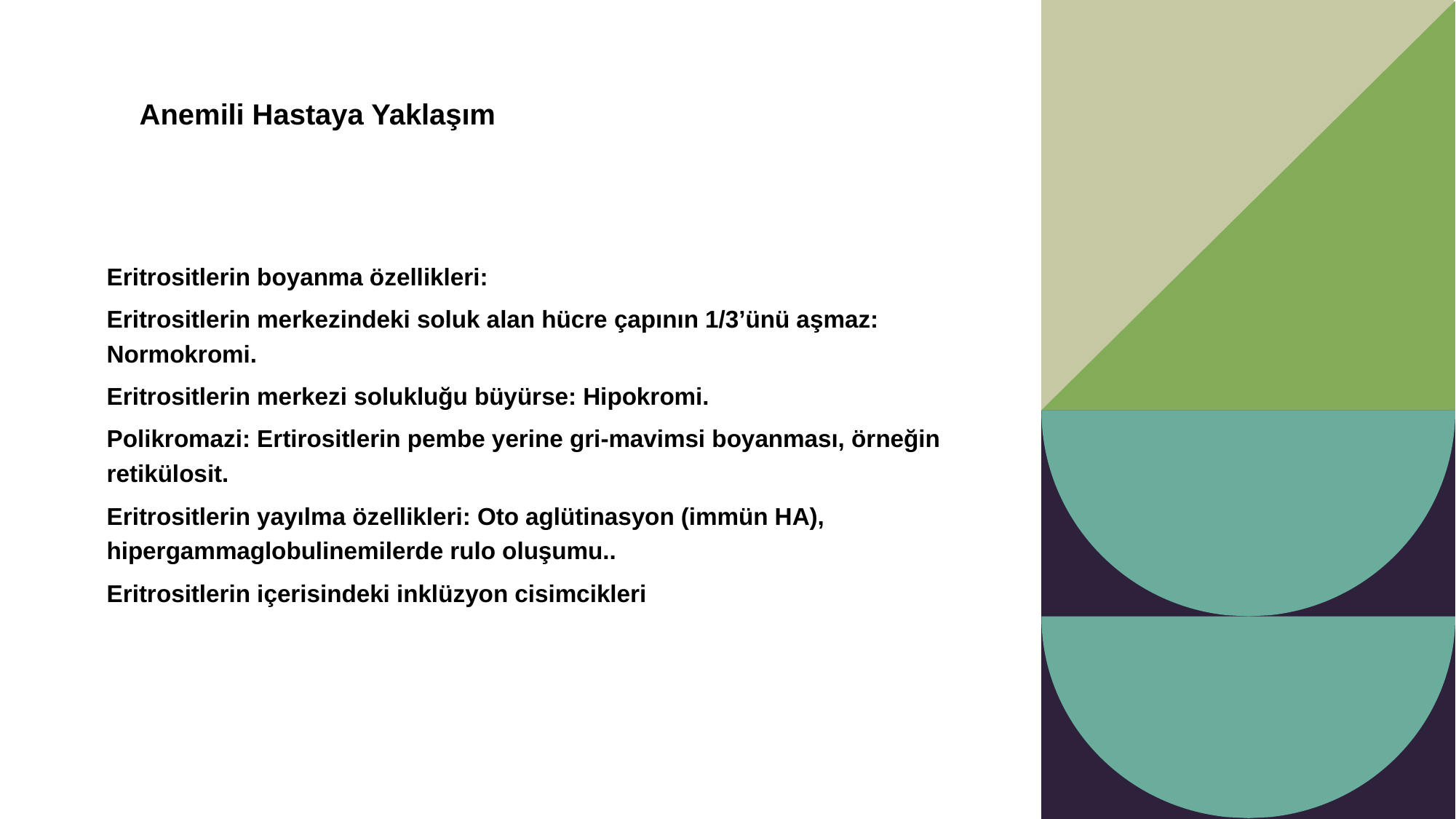

# Anemili Hastaya Yaklaşım

Eritrositlerin boyanma özellikleri:
Eritrositlerin merkezindeki soluk alan hücre çapının 1/3’ünü aşmaz: Normokromi.
Eritrositlerin merkezi solukluğu büyürse: Hipokromi.
Polikromazi: Ertirositlerin pembe yerine gri-mavimsi boyanması, örneğin retikülosit.
Eritrositlerin yayılma özellikleri: Oto aglütinasyon (immün HA), hipergammaglobulinemilerde rulo oluşumu..
Eritrositlerin içerisindeki inklüzyon cisimcikleri